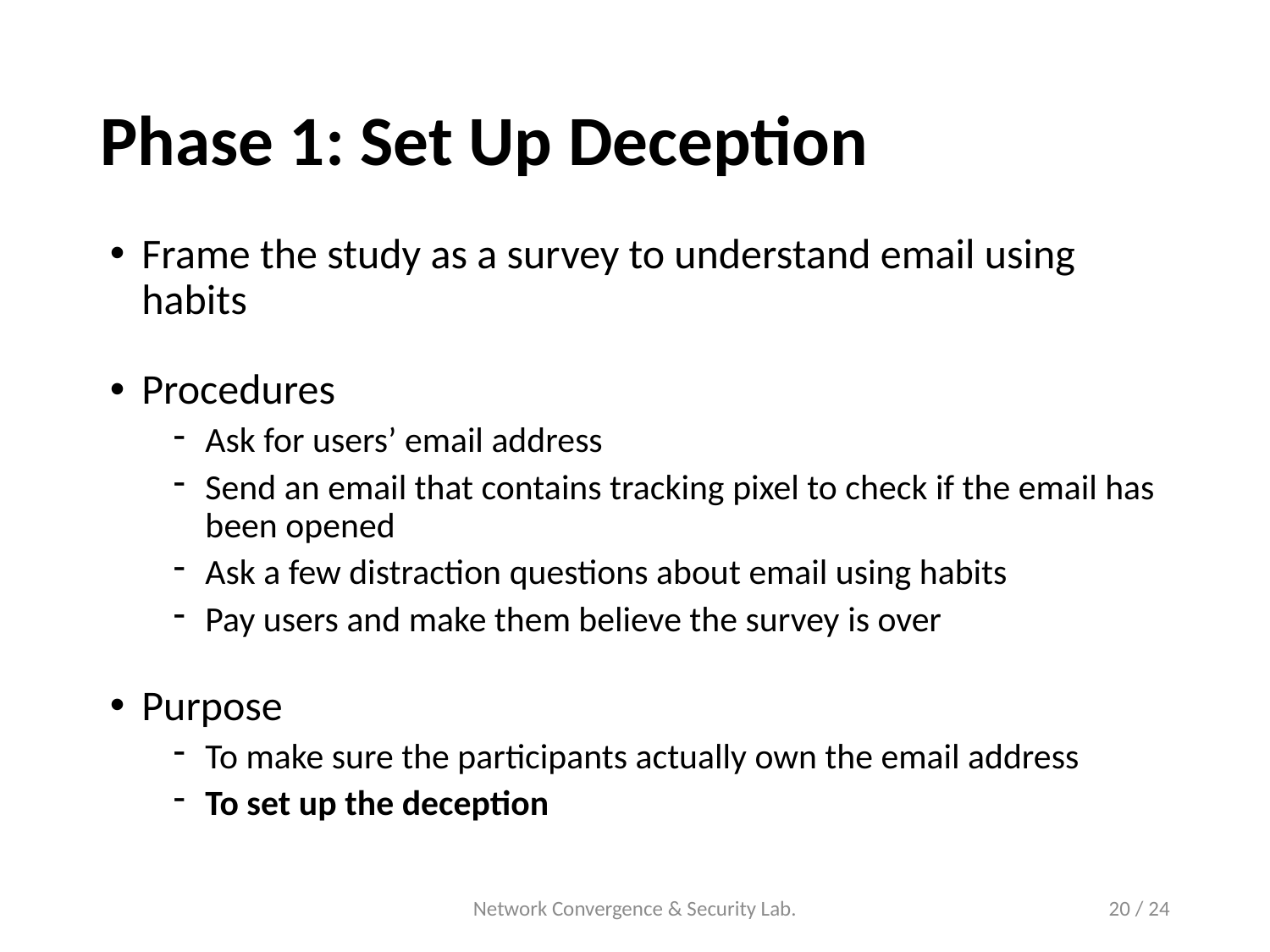

# Phase 1: Set Up Deception
Frame the study as a survey to understand email using habits

Procedures
Ask for users’ email address
Send an email that contains tracking pixel to check if the email has been opened
Ask a few distraction questions about email using habits
Pay users and make them believe the survey is over

Purpose
To make sure the participants actually own the email address
To set up the deception
Network Convergence & Security Lab.
20 / 24